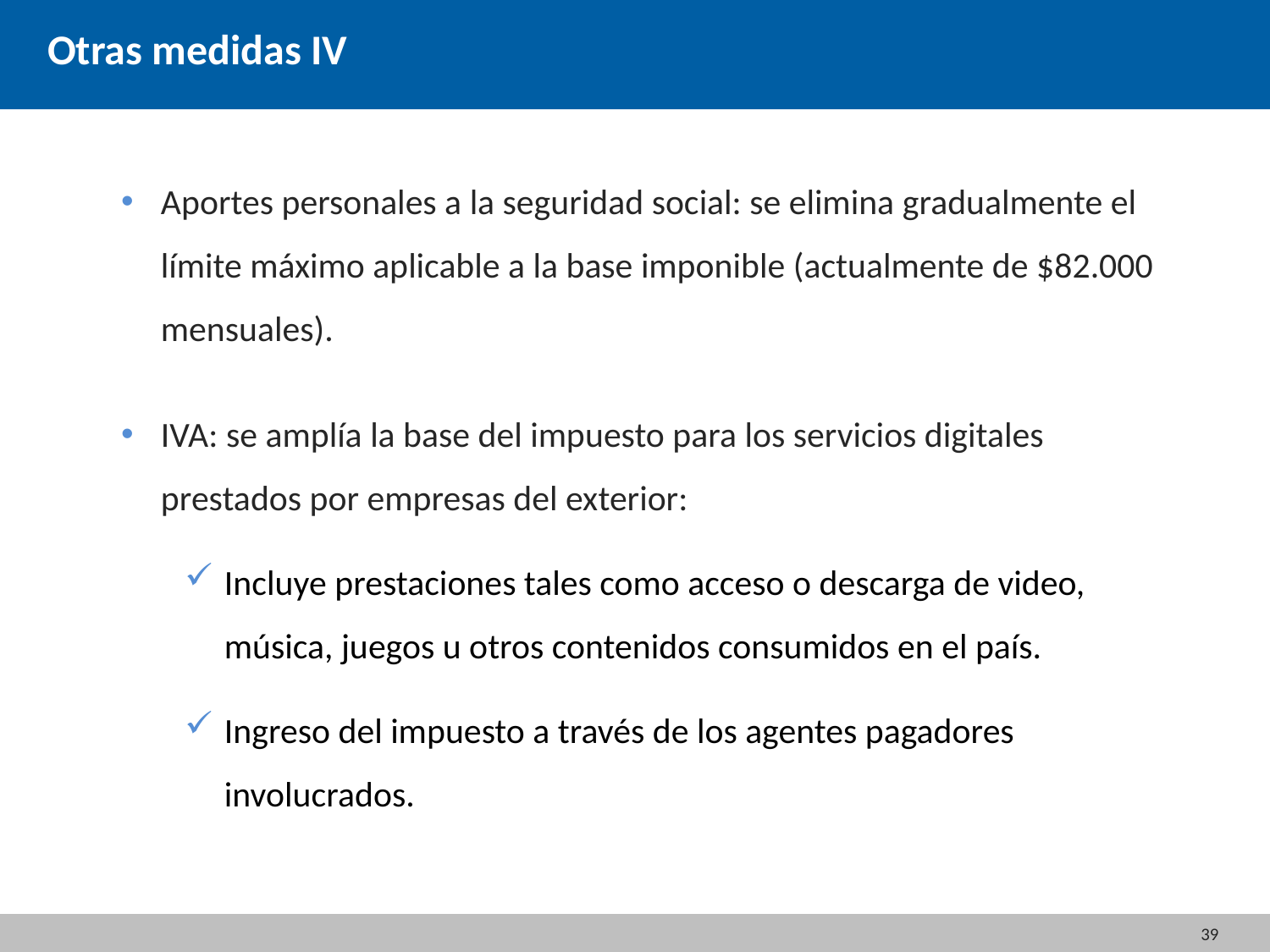

Otras medidas IV
Aportes personales a la seguridad social: se elimina gradualmente el límite máximo aplicable a la base imponible (actualmente de $82.000 mensuales).
IVA: se amplía la base del impuesto para los servicios digitales prestados por empresas del exterior:
Incluye prestaciones tales como acceso o descarga de video, música, juegos u otros contenidos consumidos en el país.
Ingreso del impuesto a través de los agentes pagadores involucrados.
39